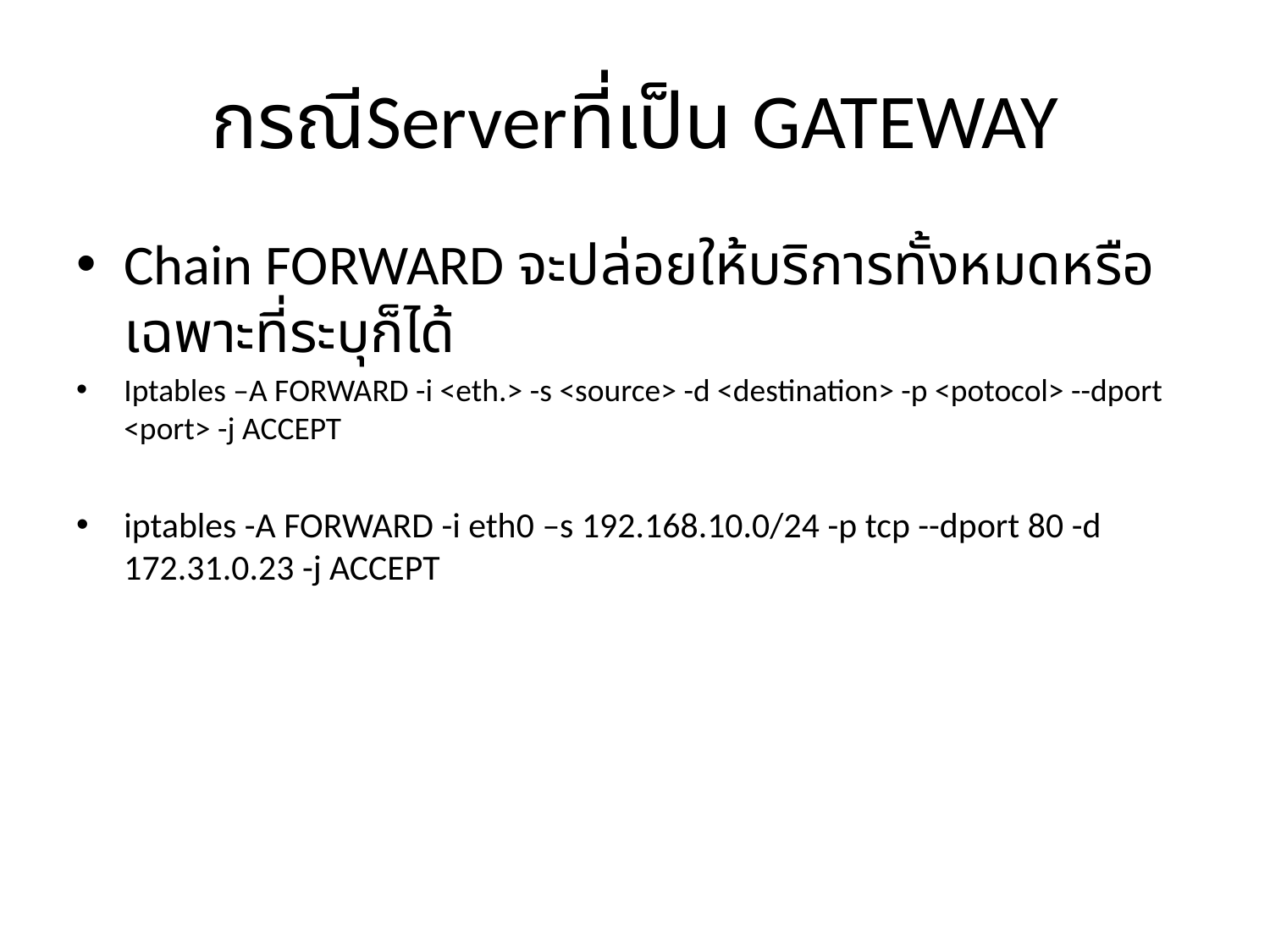

# กรณีServerที่เป็น GATEWAY
Chain FORWARD จะปล่อยให้บริการทั้งหมดหรือเฉพาะที่ระบุก็ได้
Iptables –A FORWARD -i <eth.> -s <source> -d <destination> -p <potocol> --dport <port> -j ACCEPT

iptables -A FORWARD -i eth0 –s 192.168.10.0/24 -p tcp --dport 80 -d 172.31.0.23 -j ACCEPT